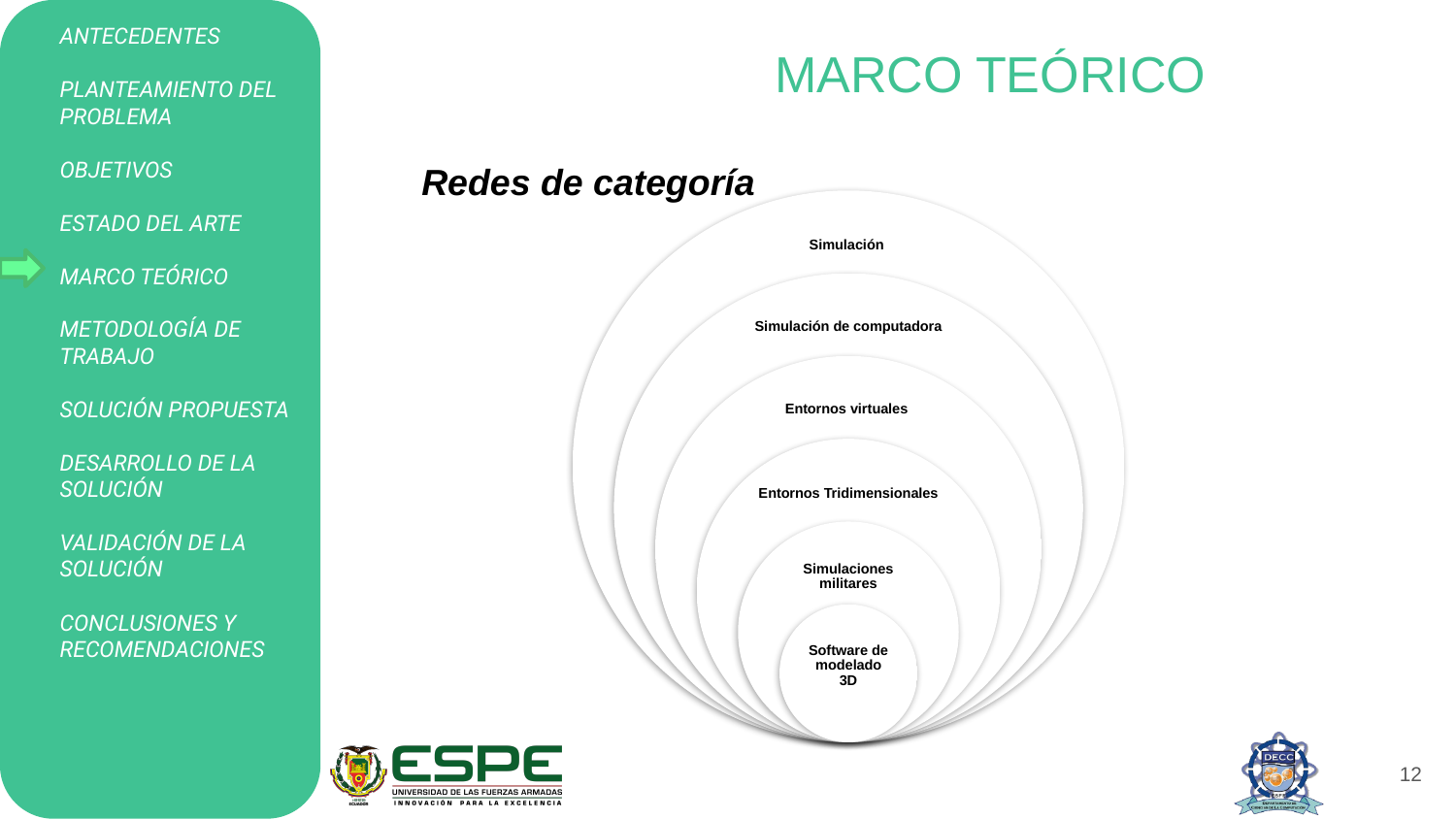

# MARCO TEÓRICO
Redes de categoría
Simulación
Simulación de computadora
Entornos virtuales
Entornos Tridimensionales
Simulaciones militares
Software de modelado 3D

12